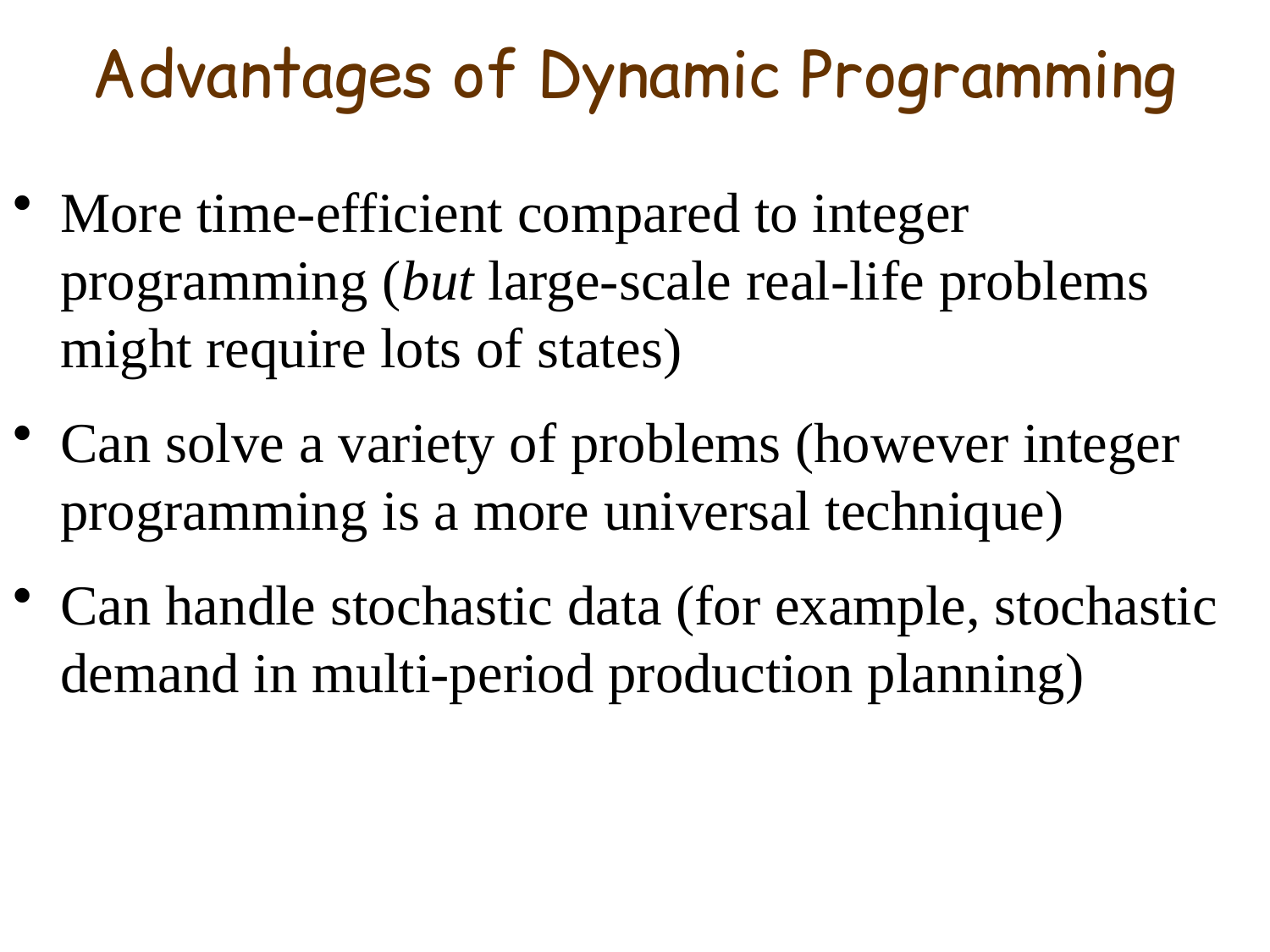

# Advantages of Dynamic Programming
More time-efficient compared to integer programming (but large-scale real-life problems might require lots of states)
Can solve a variety of problems (however integer programming is a more universal technique)
Can handle stochastic data (for example, stochastic demand in multi-period production planning)